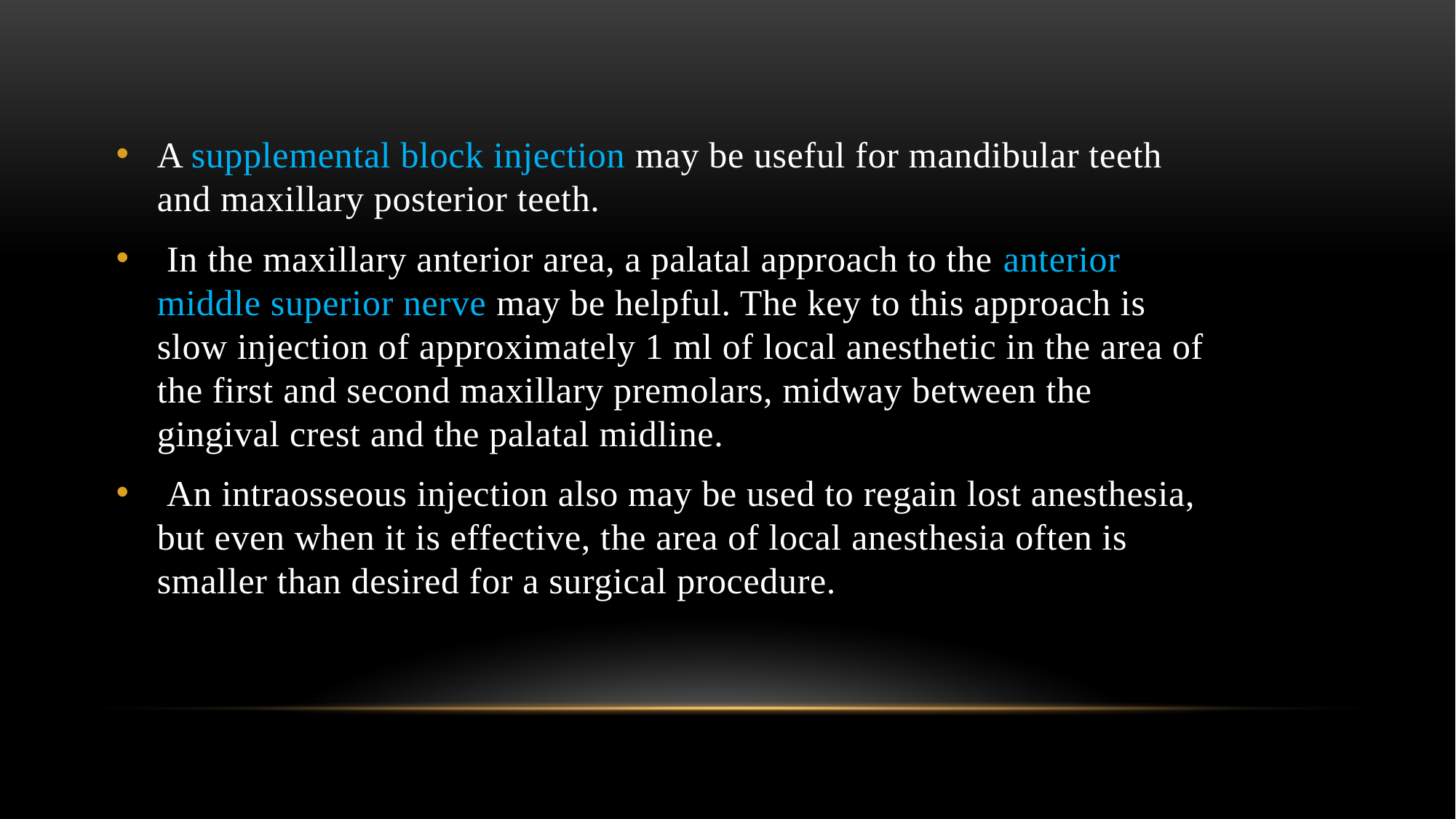

A supplemental block injection may be useful for mandibular teeth and maxillary posterior teeth.
 In the maxillary anterior area, a palatal approach to the anterior middle superior nerve may be helpful. The key to this approach is slow injection of approximately 1 ml of local anesthetic in the area of the first and second maxillary premolars, midway between the gingival crest and the palatal midline.
 An intraosseous injection also may be used to regain lost anesthesia, but even when it is effective, the area of local anesthesia often is smaller than desired for a surgical procedure.